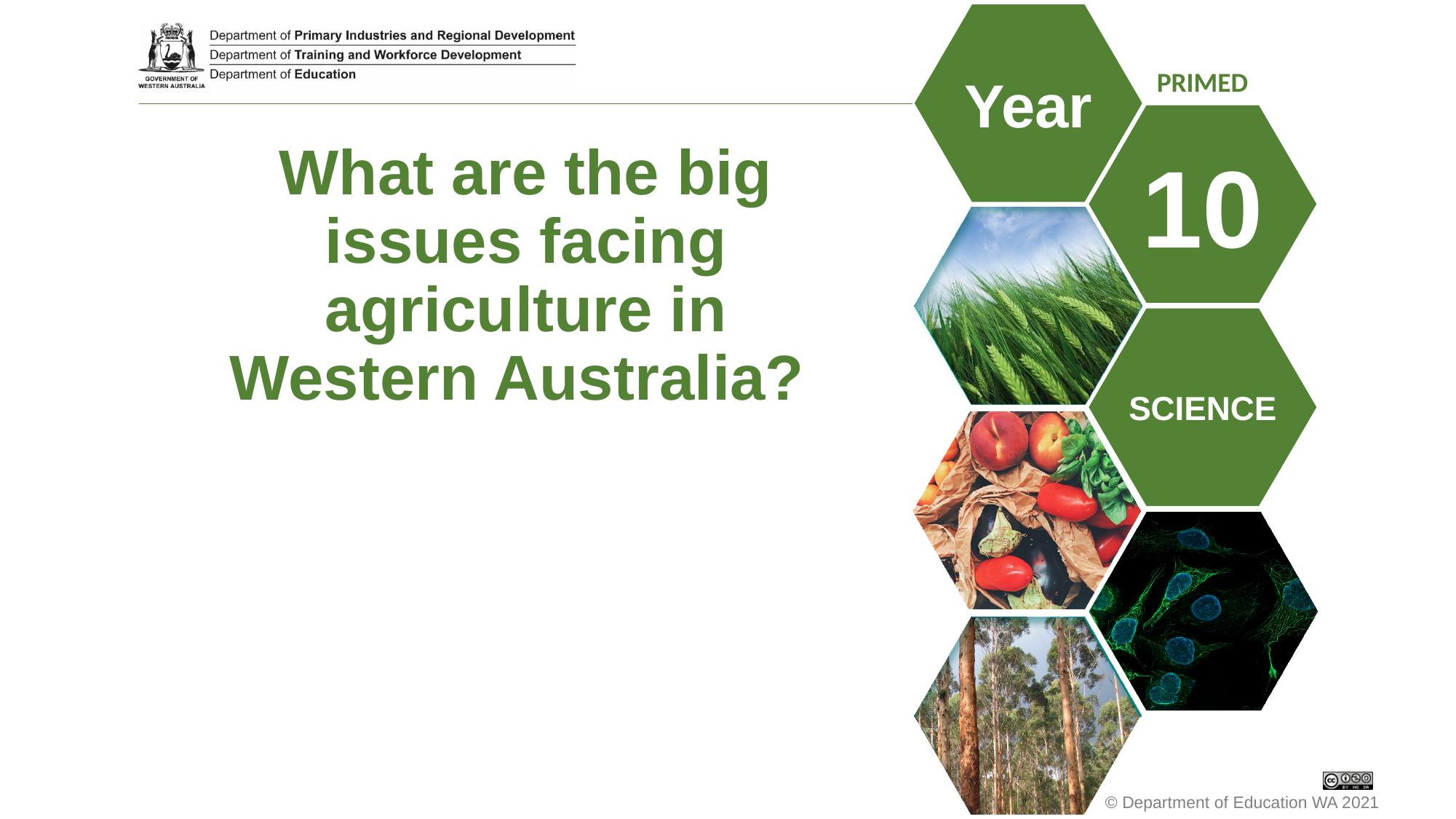

# What are the big issues facing agriculture in Western Australia?